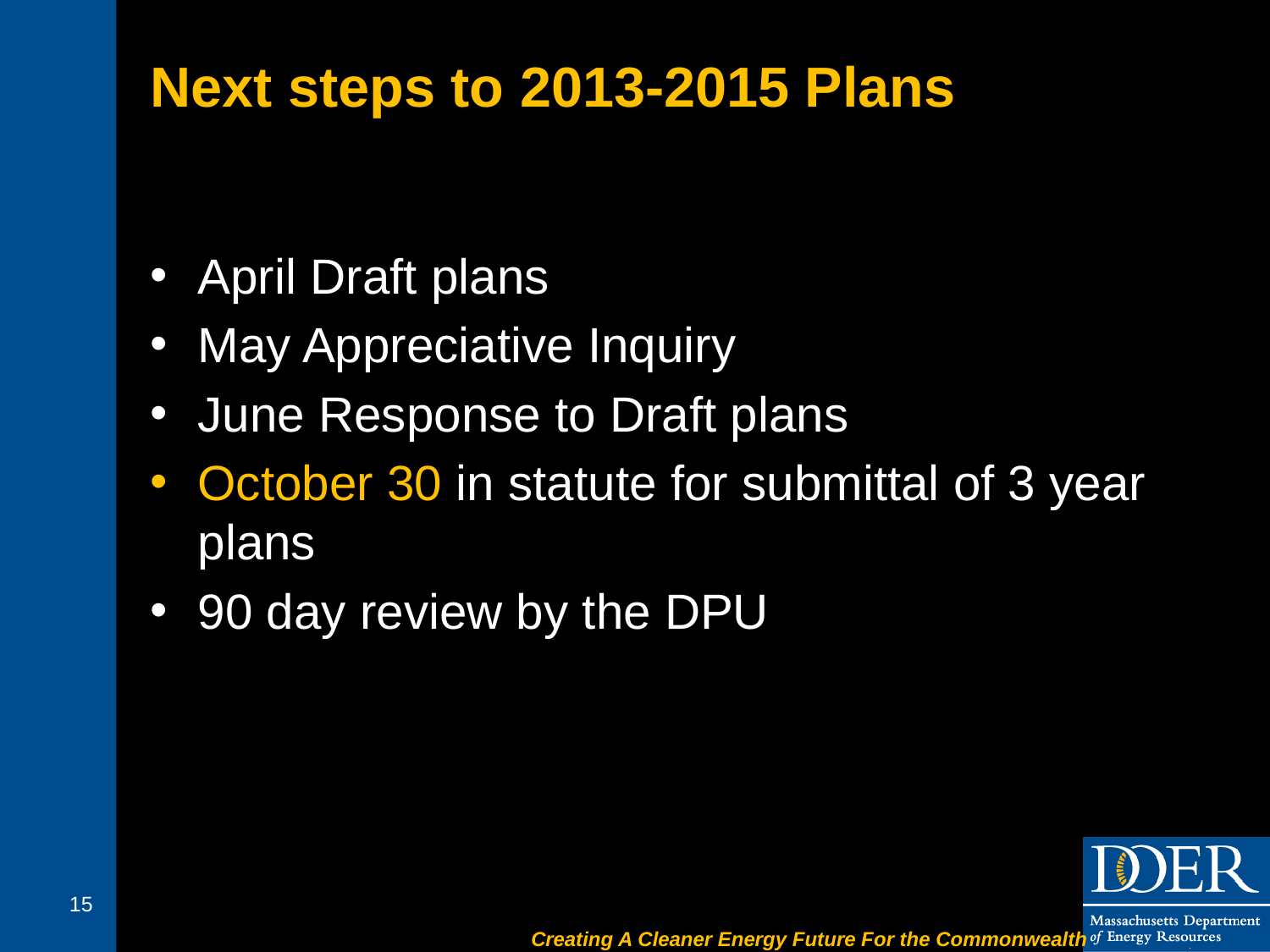

# Next steps to 2013-2015 Plans

April Draft plans
May Appreciative Inquiry
June Response to Draft plans
October 30 in statute for submittal of 3 year plans
90 day review by the DPU
15